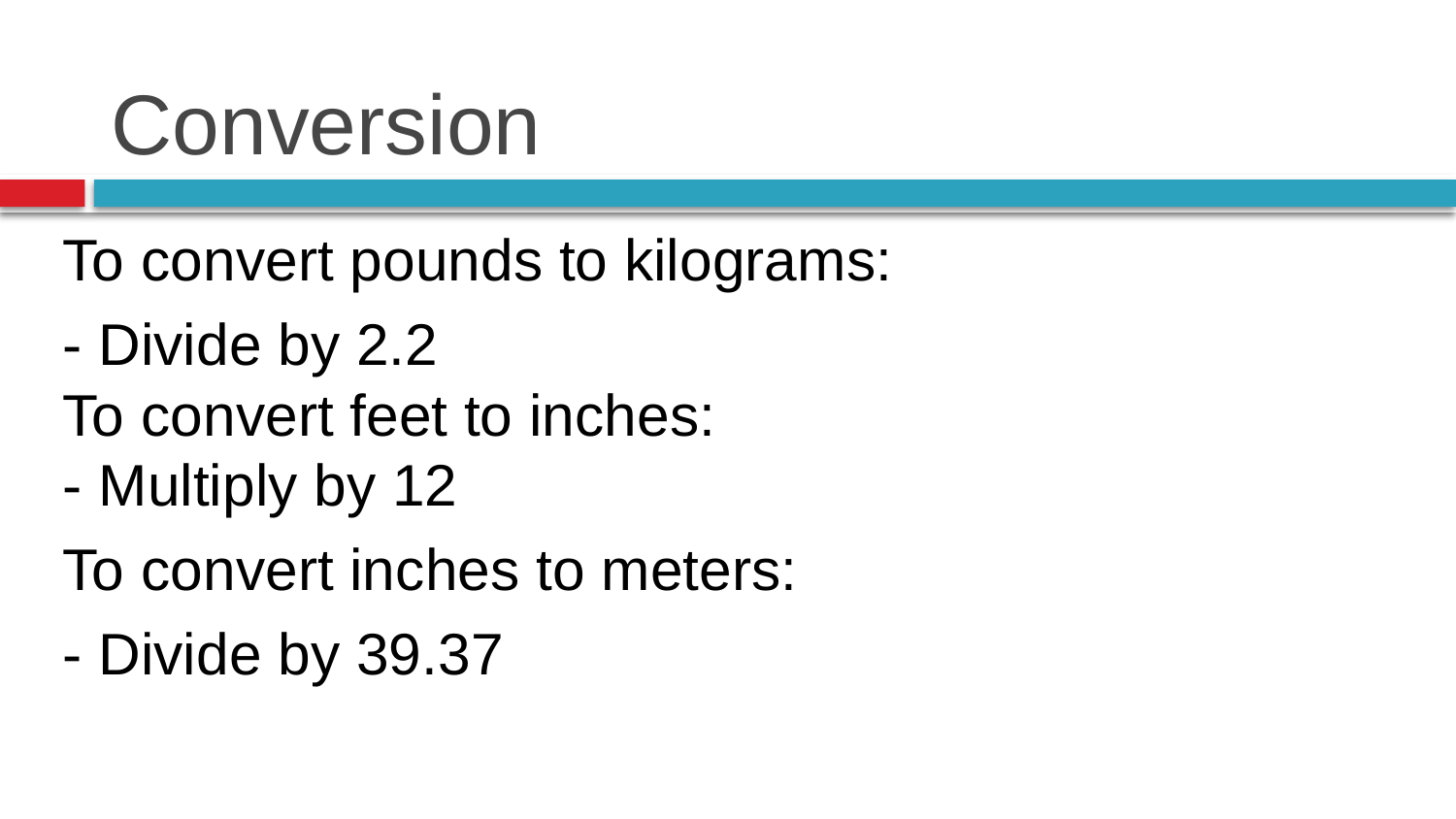

# Conversion
To convert pounds to kilograms:
- Divide by 2.2
To convert feet to inches:
- Multiply by 12
To convert inches to meters:
- Divide by 39.37